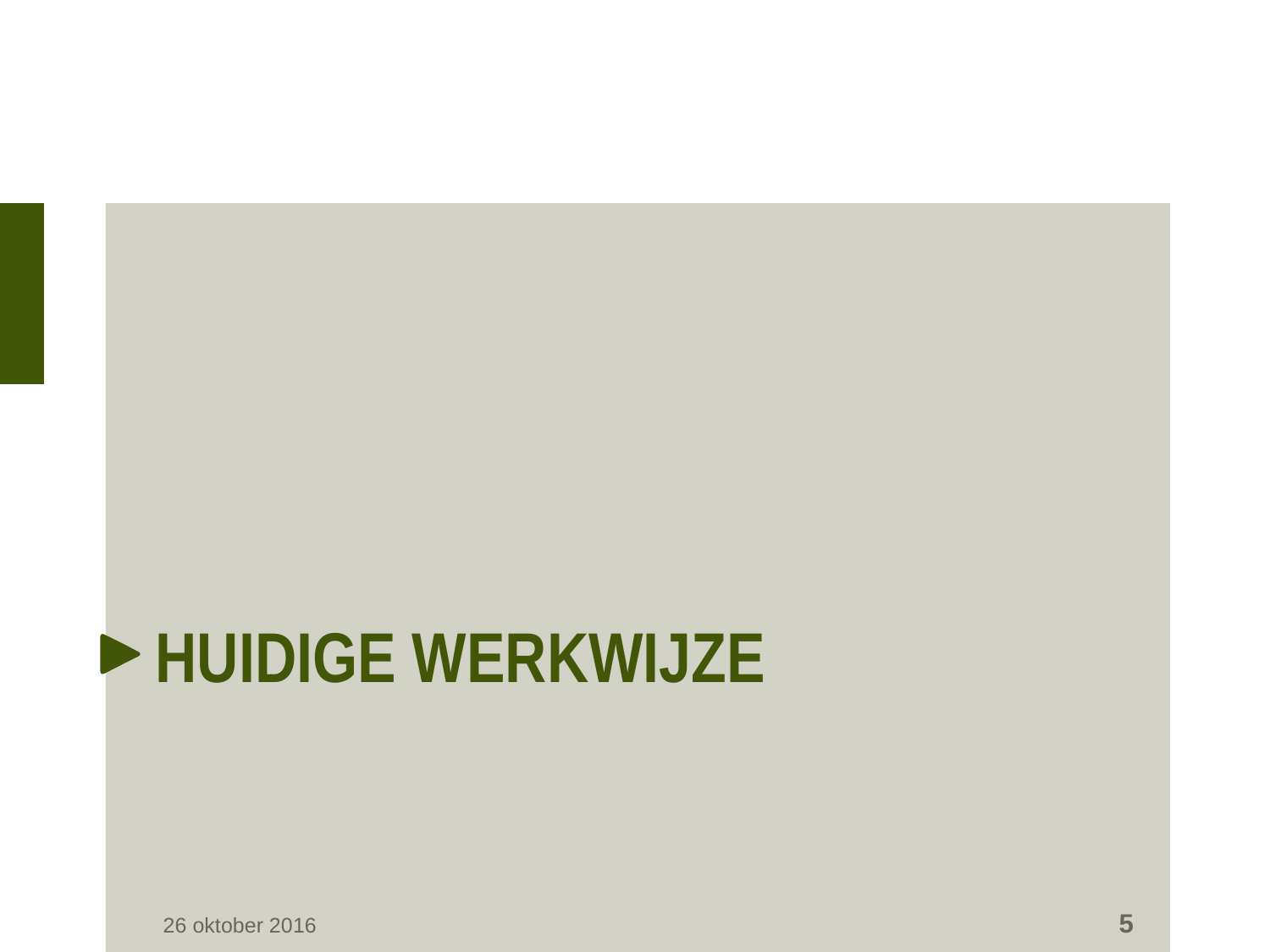

# Huidige werkwijze
5
26 oktober 2016